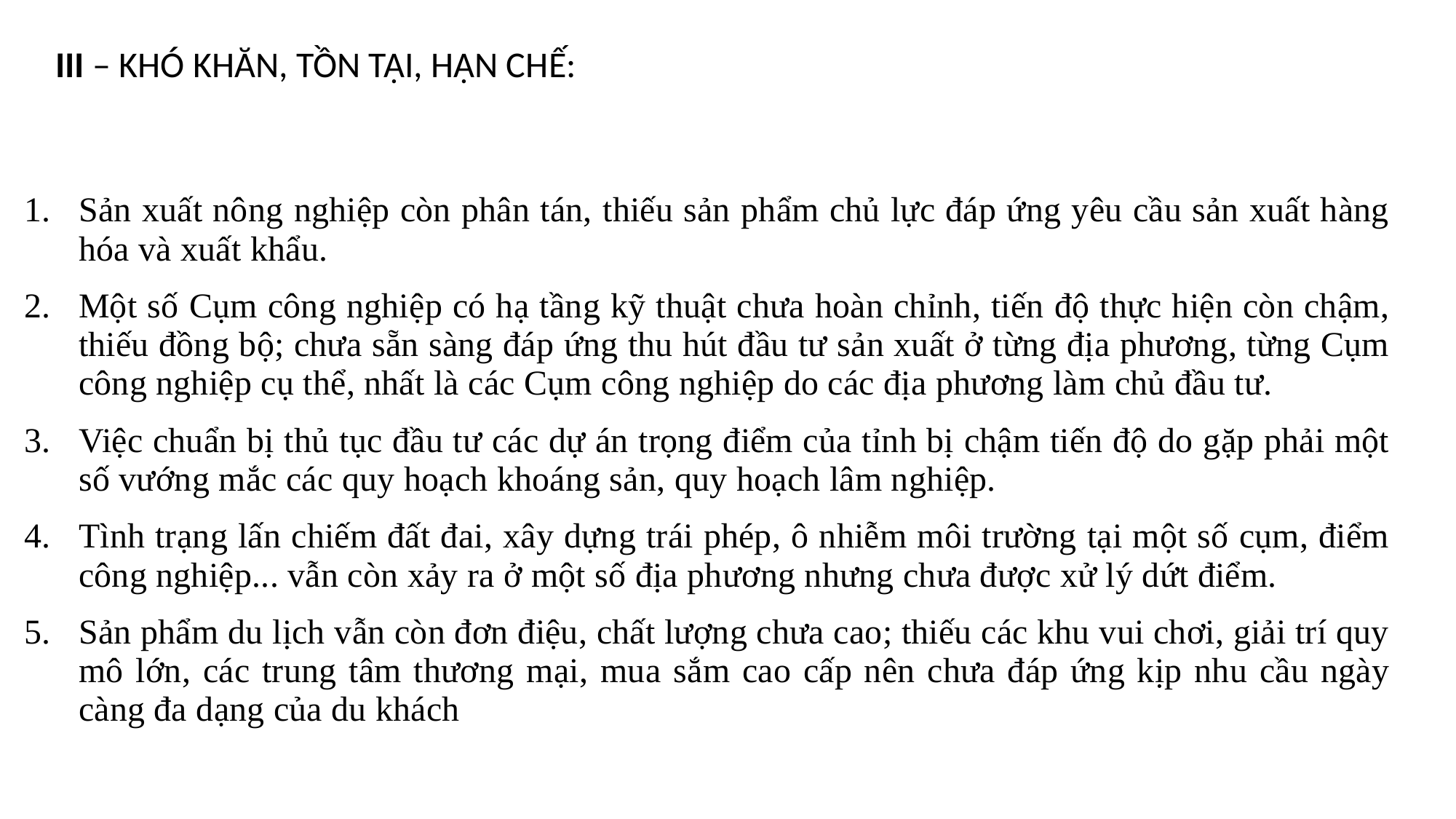

III – KHÓ KHĂN, TỒN TẠI, HẠN CHẾ:
| Sản xuất nông nghiệp còn phân tán, thiếu sản phẩm chủ lực đáp ứng yêu cầu sản xuất hàng hóa và xuất khẩu. Một số Cụm công nghiệp có hạ tầng kỹ thuật chưa hoàn chỉnh, tiến độ thực hiện còn chậm, thiếu đồng bộ; chưa sẵn sàng đáp ứng thu hút đầu tư sản xuất ở từng địa phương, từng Cụm công nghiệp cụ thể, nhất là các Cụm công nghiệp do các địa phương làm chủ đầu tư. Việc chuẩn bị thủ tục đầu tư các dự án trọng điểm của tỉnh bị chậm tiến độ do gặp phải một số vướng mắc các quy hoạch khoáng sản, quy hoạch lâm nghiệp. Tình trạng lấn chiếm đất đai, xây dựng trái phép, ô nhiễm môi trường tại một số cụm, điểm công nghiệp... vẫn còn xảy ra ở một số địa phương nhưng chưa được xử lý dứt điểm. Sản phẩm du lịch vẫn còn đơn điệu, chất lượng chưa cao; thiếu các khu vui chơi, giải trí quy mô lớn, các trung tâm thương mại, mua sắm cao cấp nên chưa đáp ứng kịp nhu cầu ngày càng đa dạng của du khách |
| --- |